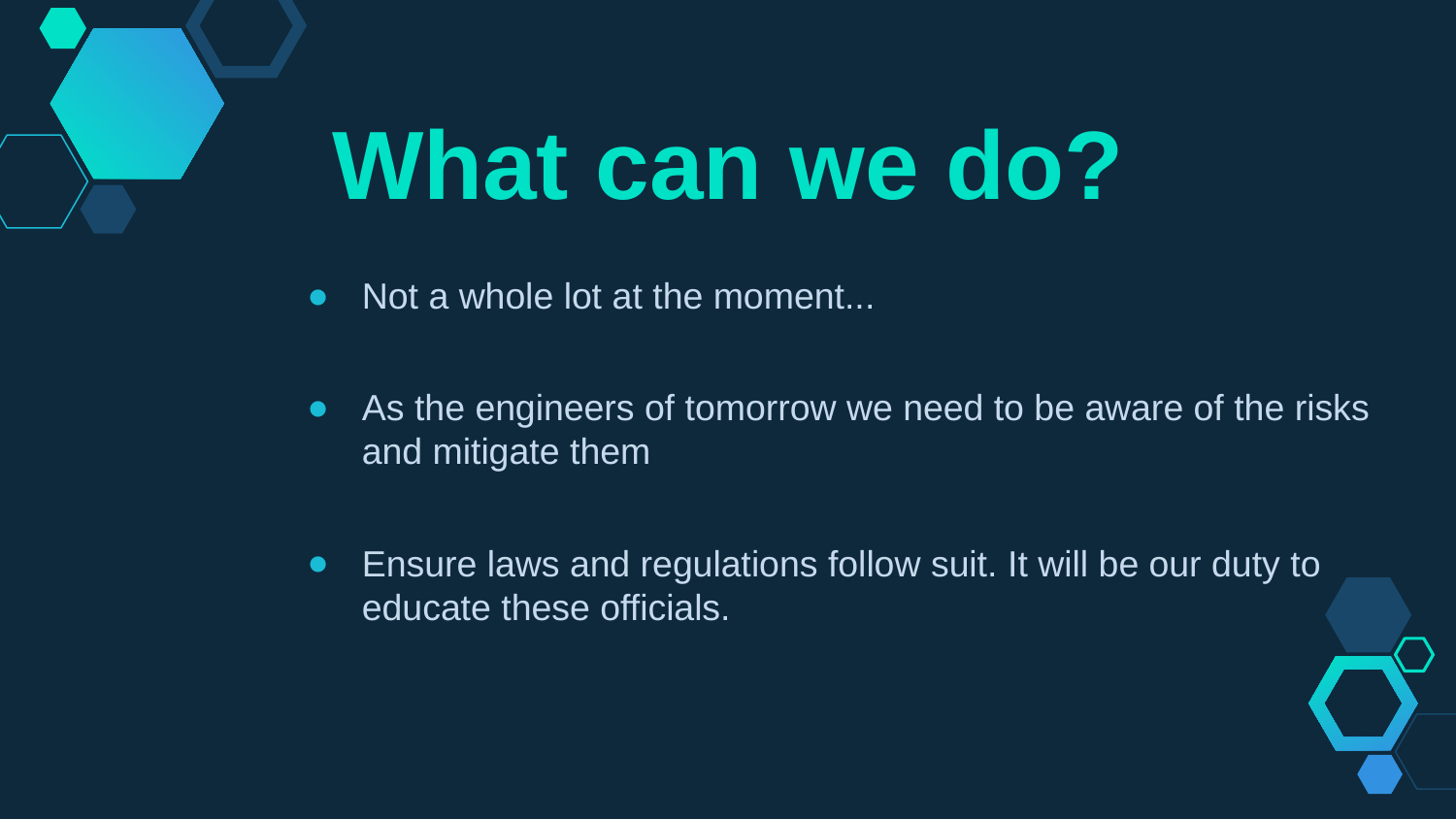

What can we do?
Not a whole lot at the moment...

As the engineers of tomorrow we need to be aware of the risks and mitigate them

Ensure laws and regulations follow suit. It will be our duty to educate these officials.